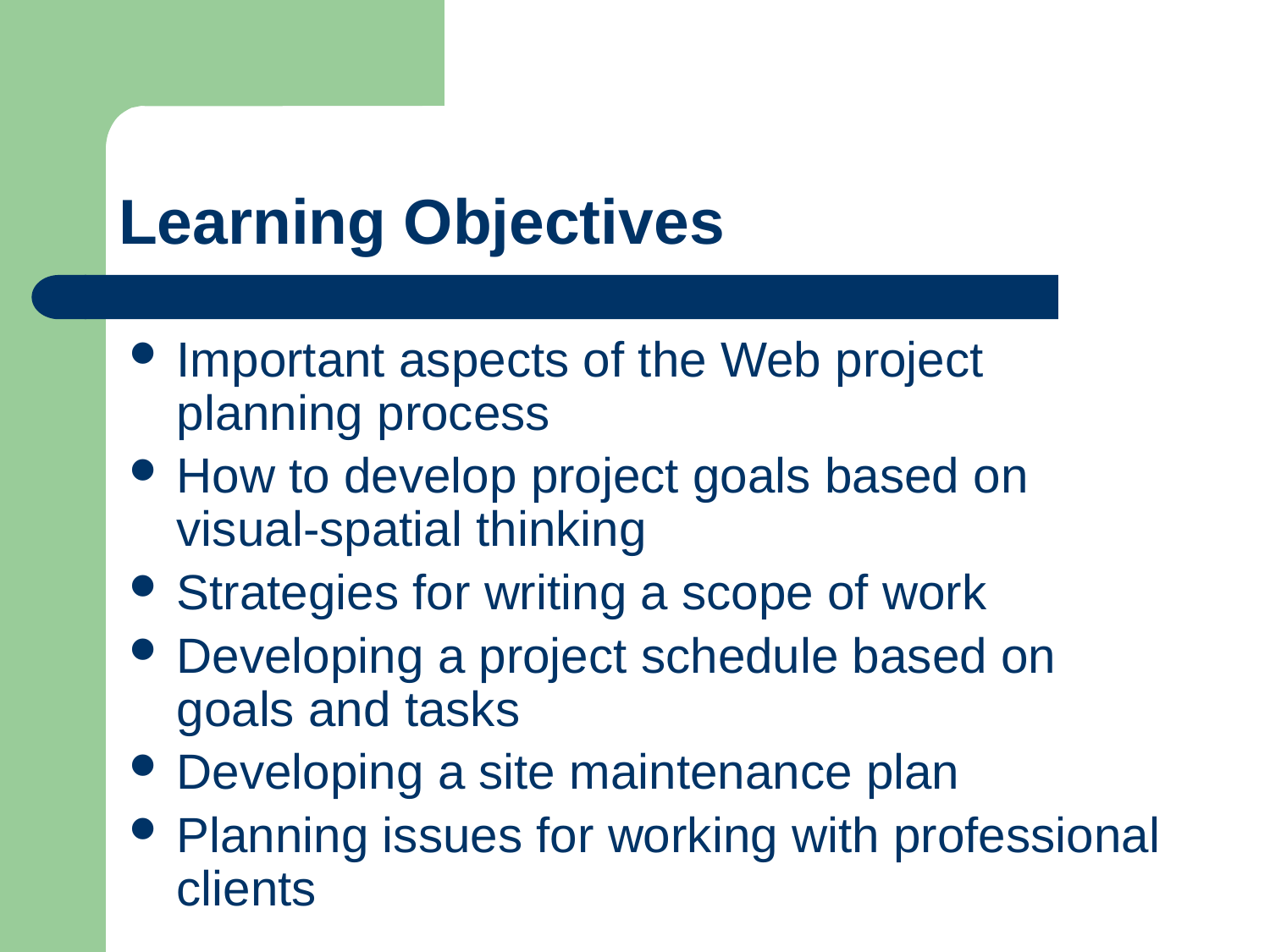

# Learning Objectives
Important aspects of the Web project planning process
How to develop project goals based on visual-spatial thinking
Strategies for writing a scope of work
Developing a project schedule based on goals and tasks
Developing a site maintenance plan
Planning issues for working with professional clients